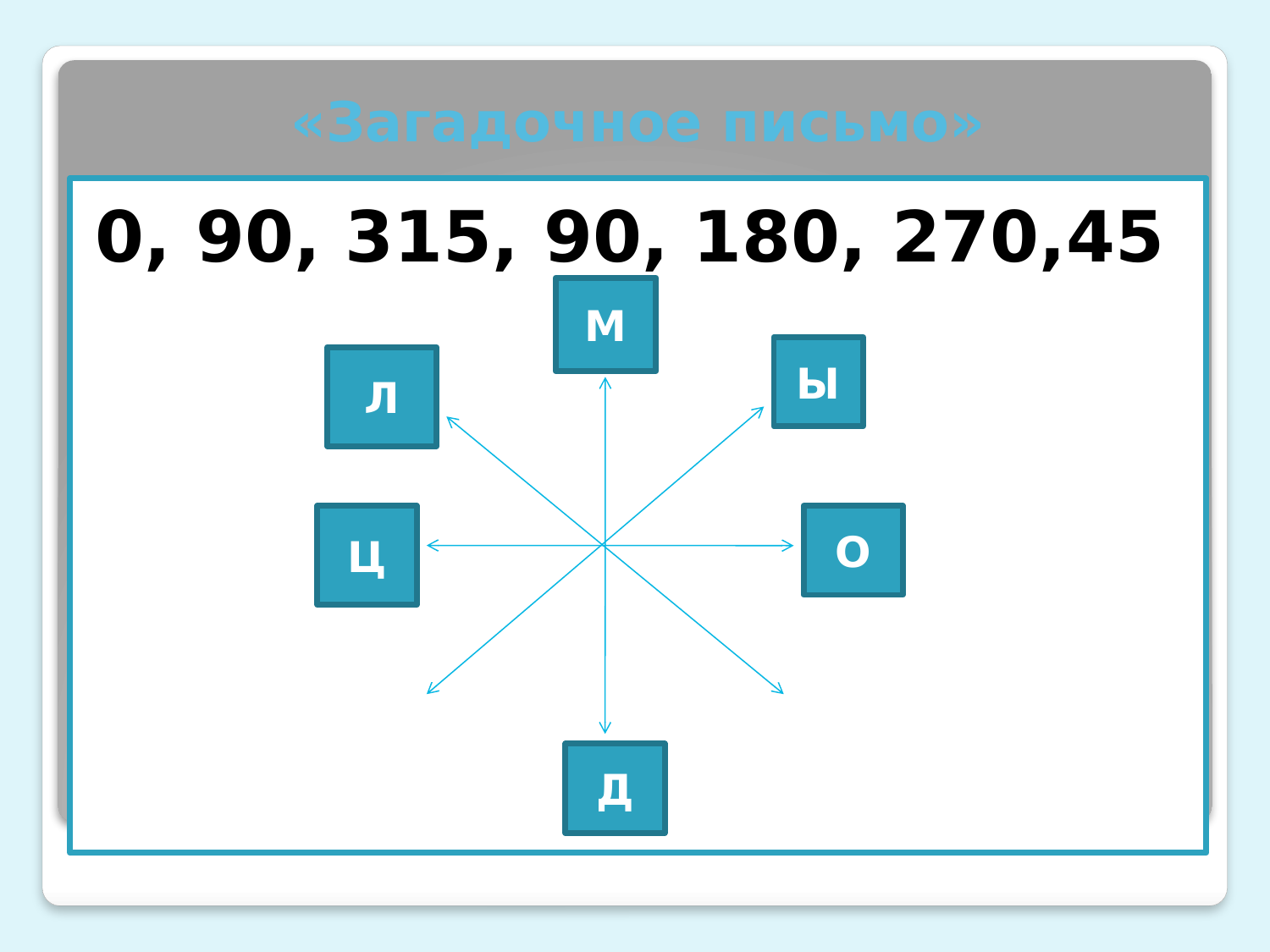

# «Загадочное письмо»
0, 90, 315, 90, 180, 270,45
М
Ы
Л
Ц
О
Д